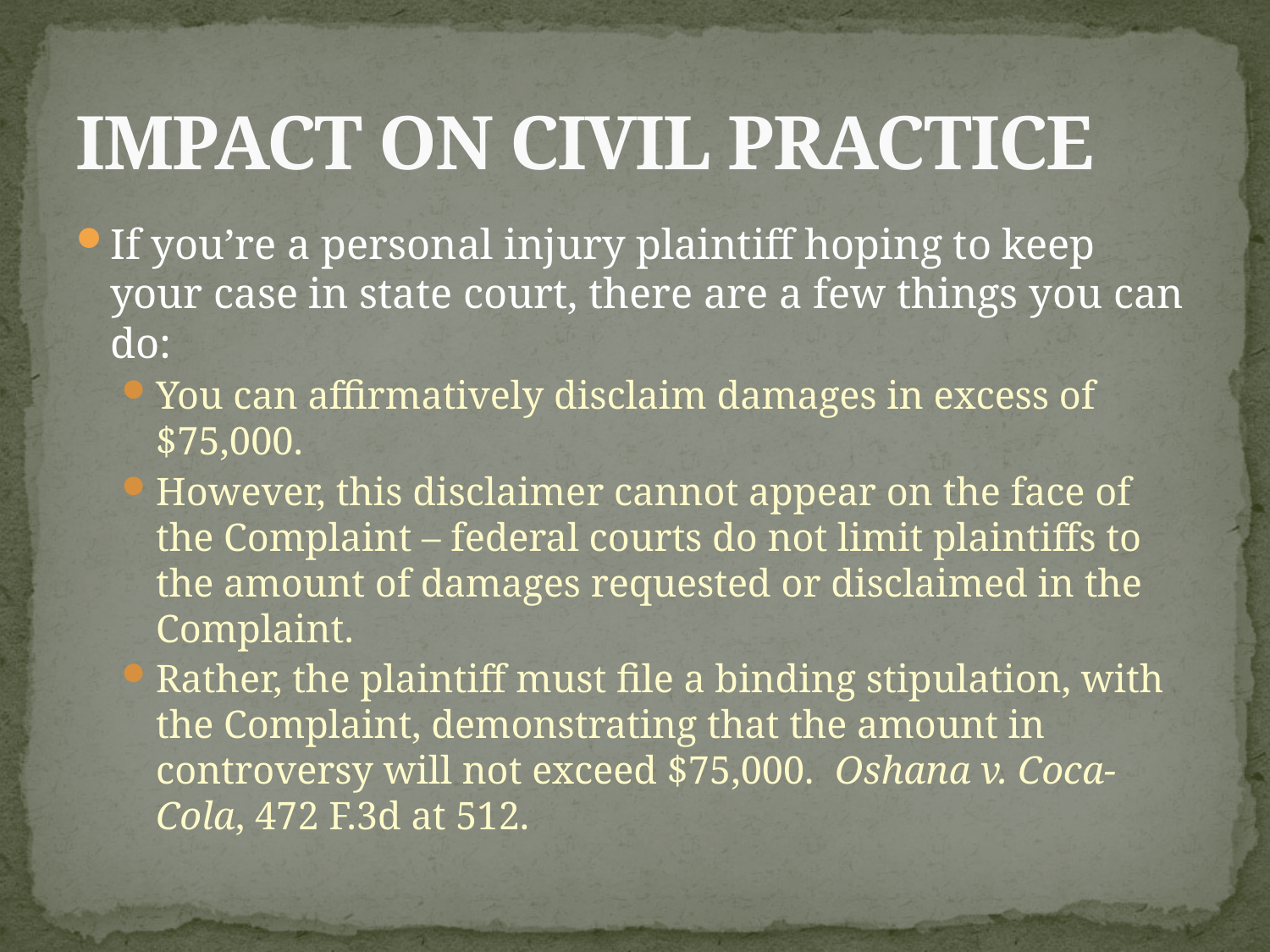

# IMPACT ON CIVIL PRACTICE
If you’re a personal injury plaintiff hoping to keep your case in state court, there are a few things you can do:
You can affirmatively disclaim damages in excess of $75,000.
However, this disclaimer cannot appear on the face of the Complaint – federal courts do not limit plaintiffs to the amount of damages requested or disclaimed in the Complaint.
Rather, the plaintiff must file a binding stipulation, with the Complaint, demonstrating that the amount in controversy will not exceed $75,000.  Oshana v. Coca-Cola, 472 F.3d at 512.